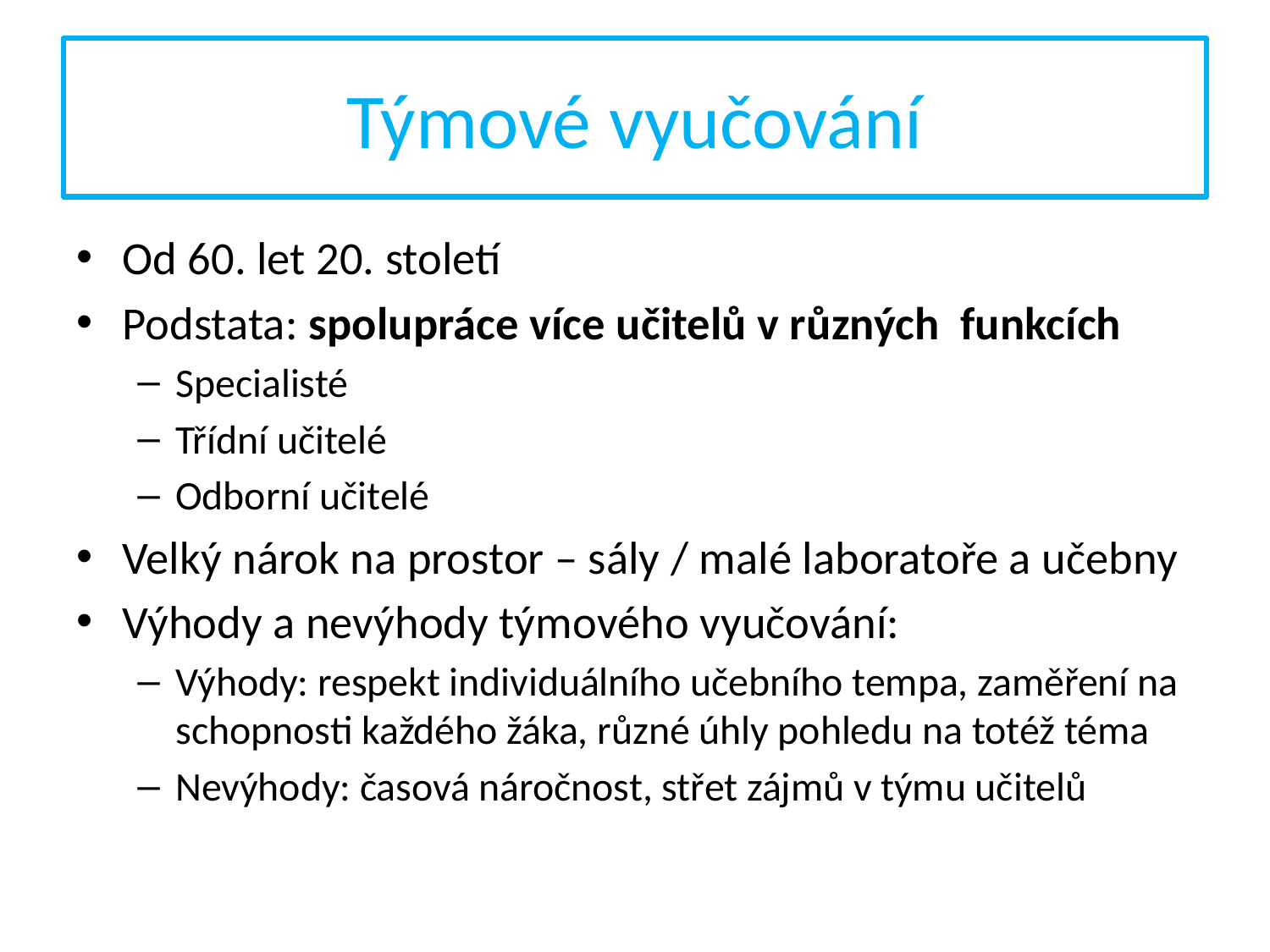

# Týmové vyučování
Od 60. let 20. století
Podstata: spolupráce více učitelů v různých  funkcích
Specialisté
Třídní učitelé
Odborní učitelé
Velký nárok na prostor – sály / malé laboratoře a učebny
Výhody a nevýhody týmového vyučování:
Výhody: respekt individuálního učebního tempa, zaměření na schopnosti každého žáka, různé úhly pohledu na totéž téma
Nevýhody: časová náročnost, střet zájmů v týmu učitelů